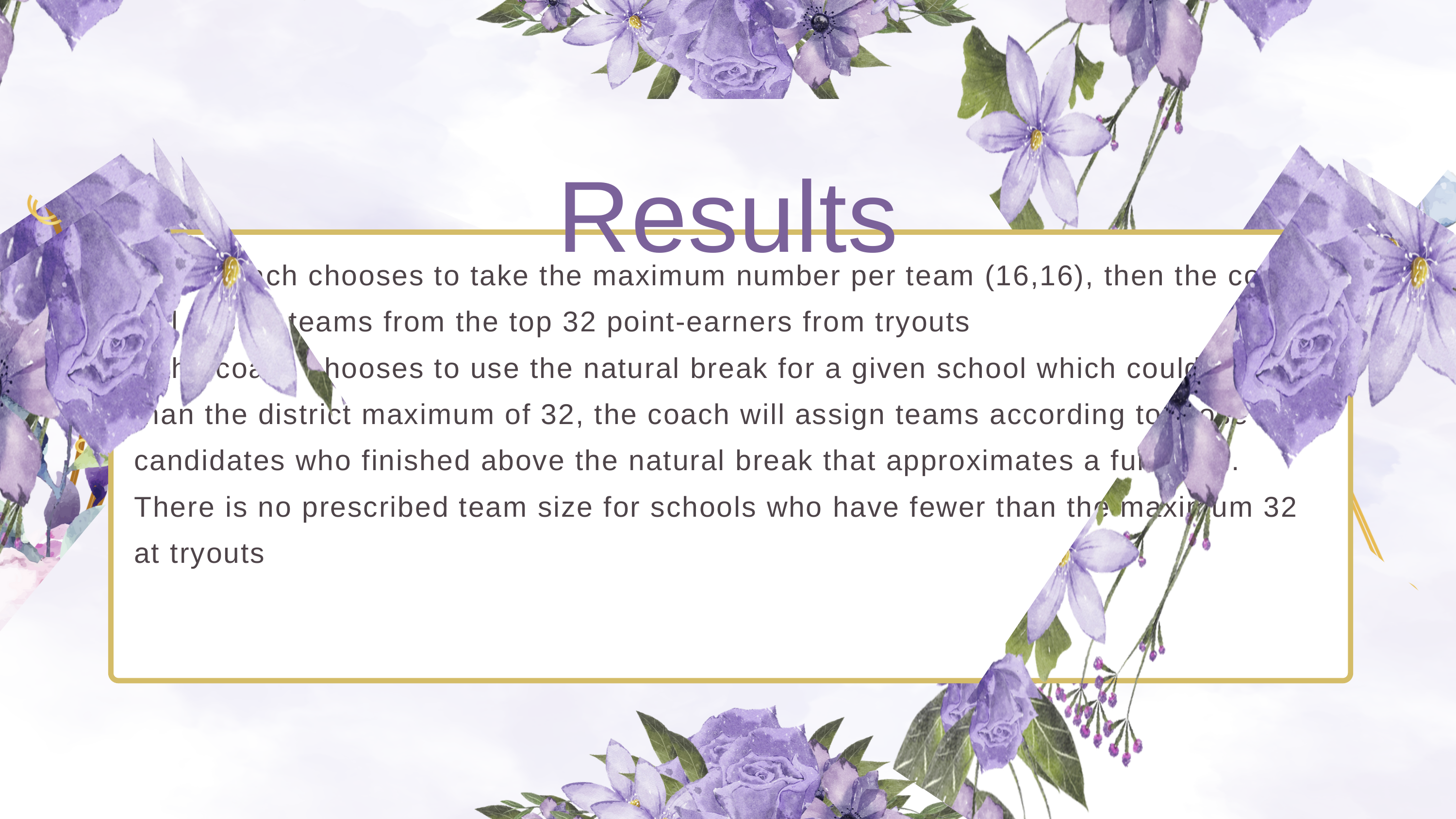

Results

If the coach chooses to take the maximum number per team (16,16), then the coach will assign teams from the top 32 point-earners from tryouts
If the coach chooses to use the natural break for a given school which could be less than the district maximum of 32, the coach will assign teams according to those candidates who finished above the natural break that approximates a full team.
There is no prescribed team size for schools who have fewer than the maximum 32 at tryouts